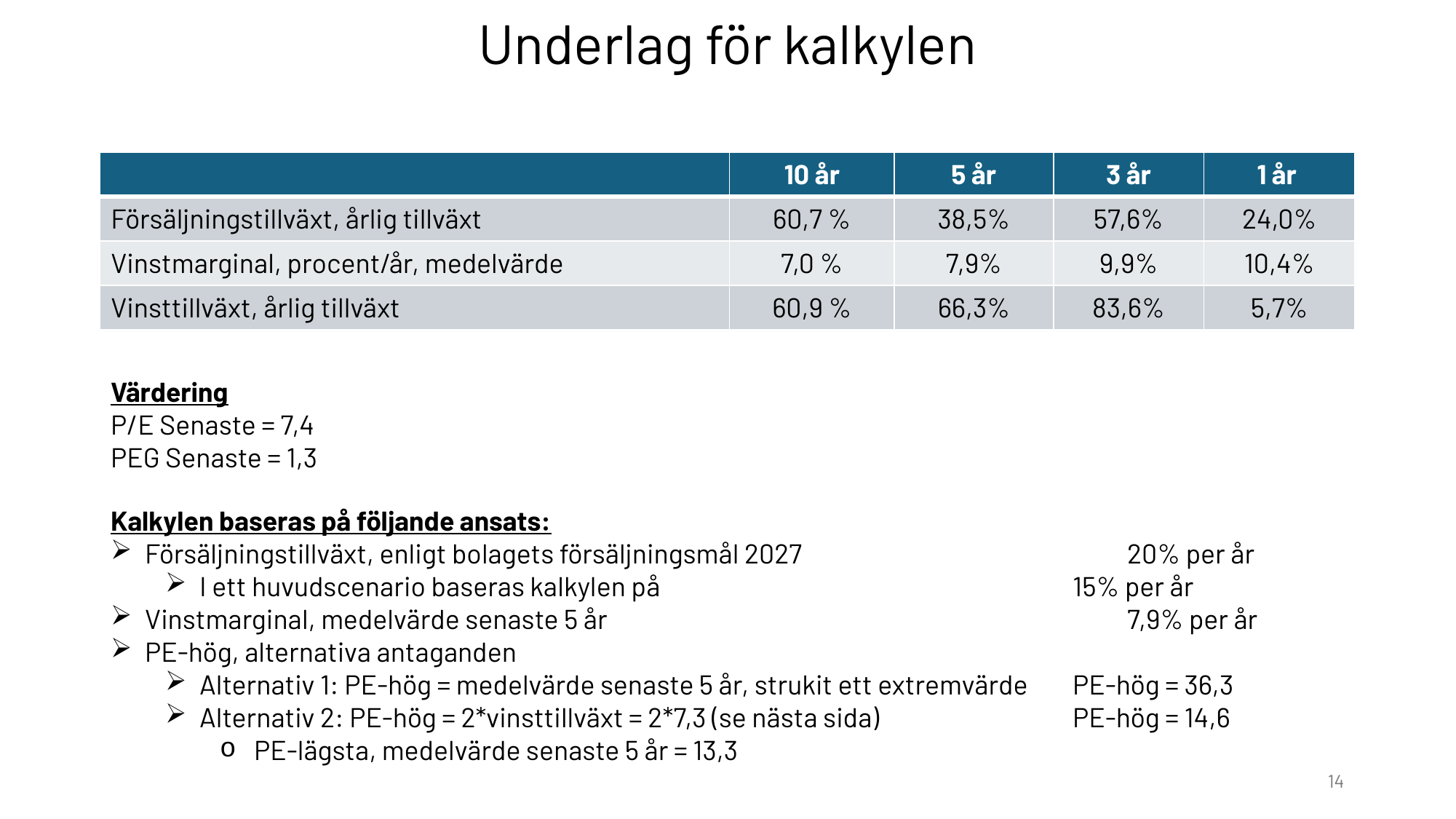

# Underlag för kalkylen
|  | 10 år | 5 år | 3 år | 1 år |
| --- | --- | --- | --- | --- |
| Försäljningstillväxt, årlig tillväxt | 60,7 % | 38,5% | 57,6% | 24,0% |
| Vinstmarginal, procent/år, medelvärde | 7,0 % | 7,9% | 9,9% | 10,4% |
| Vinsttillväxt, årlig tillväxt | 60,9 % | 66,3% | 83,6% | 5,7% |
Värdering
P/E Senaste = 7,4
PEG Senaste = 1,3
Kalkylen baseras på följande ansats:
Försäljningstillväxt, enligt bolagets försäljningsmål 2027			20% per år
I ett huvudscenario baseras kalkylen på 				15% per år
Vinstmarginal, medelvärde senaste 5 år					7,9% per år
PE-hög, alternativa antaganden
Alternativ 1: PE-hög = medelvärde senaste 5 år, strukit ett extremvärde	PE-hög = 36,3
Alternativ 2: PE-hög = 2*vinsttillväxt = 2*7,3 (se nästa sida)		PE-hög = 14,6
PE-lägsta, medelvärde senaste 5 år = 13,3
14